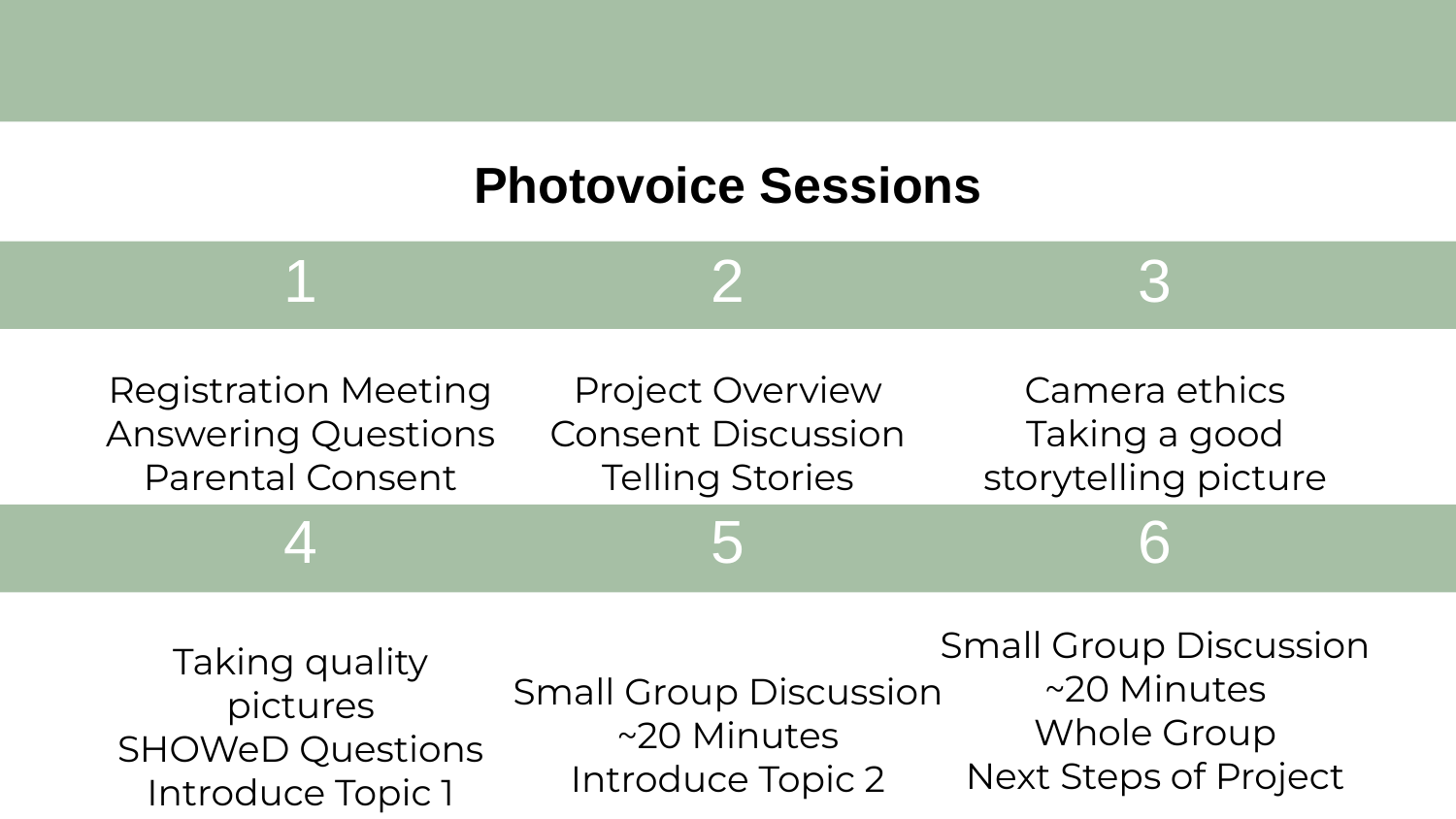

Photovoice Sessions
# 1
2
3
Registration Meeting
Answering Questions
Parental Consent
Project Overview
Consent Discussion
Telling Stories
Camera ethics
Taking a good storytelling picture
4
5
6
Small Group Discussion
~20 Minutes
Whole Group
Next Steps of Project
Taking quality pictures
SHOWeD Questions
Introduce Topic 1
Small Group Discussion
~20 Minutes
Introduce Topic 2